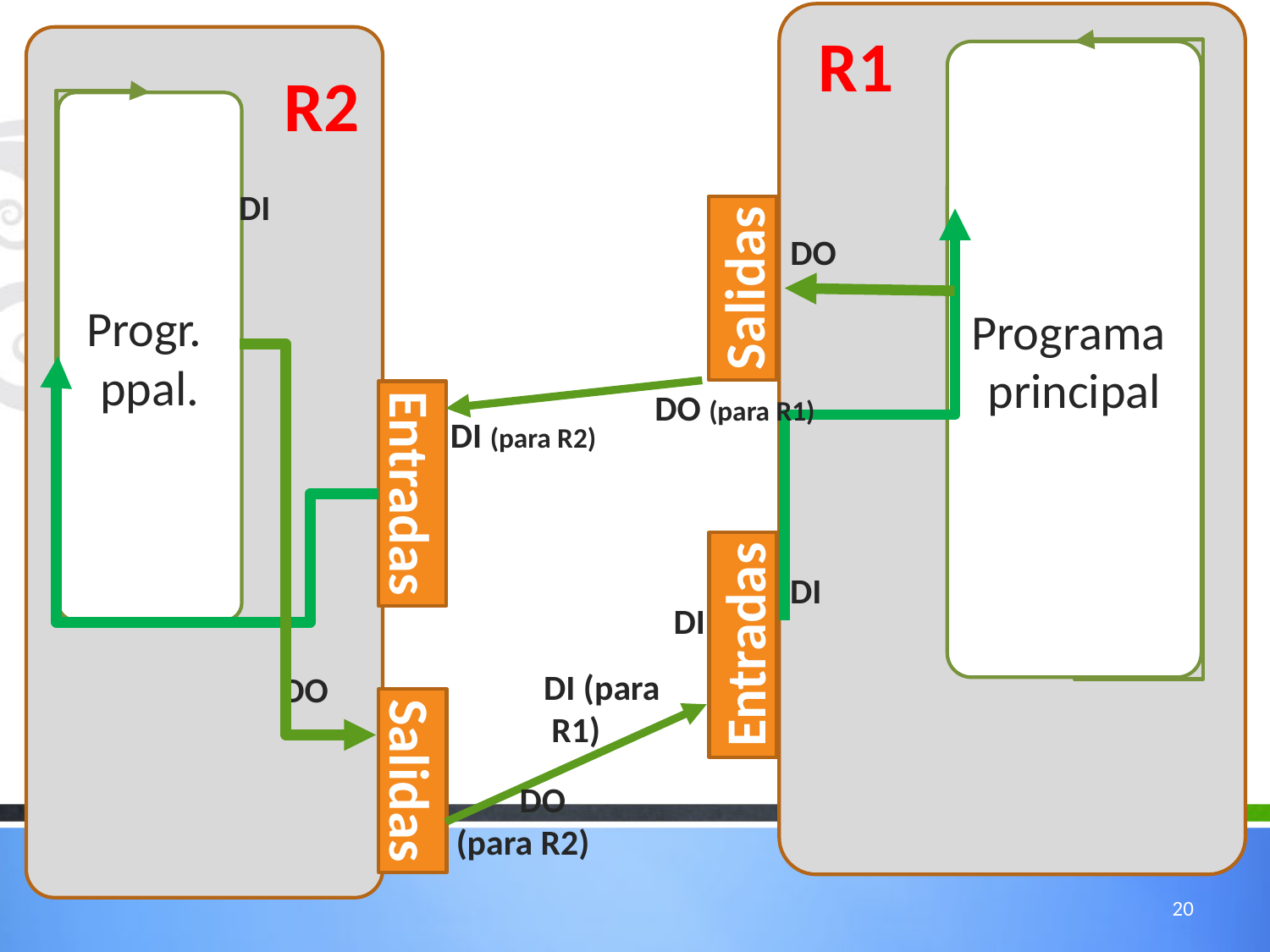

R1

Programa
principal
DO
R2
Progr.
ppal.
DI
DO
Salidas

DO (para R1)
DI (para R2)
Entradas
DI
DI
Entradas
DI (para
 R1)
DO
Salidas
DO    (para R2)
20